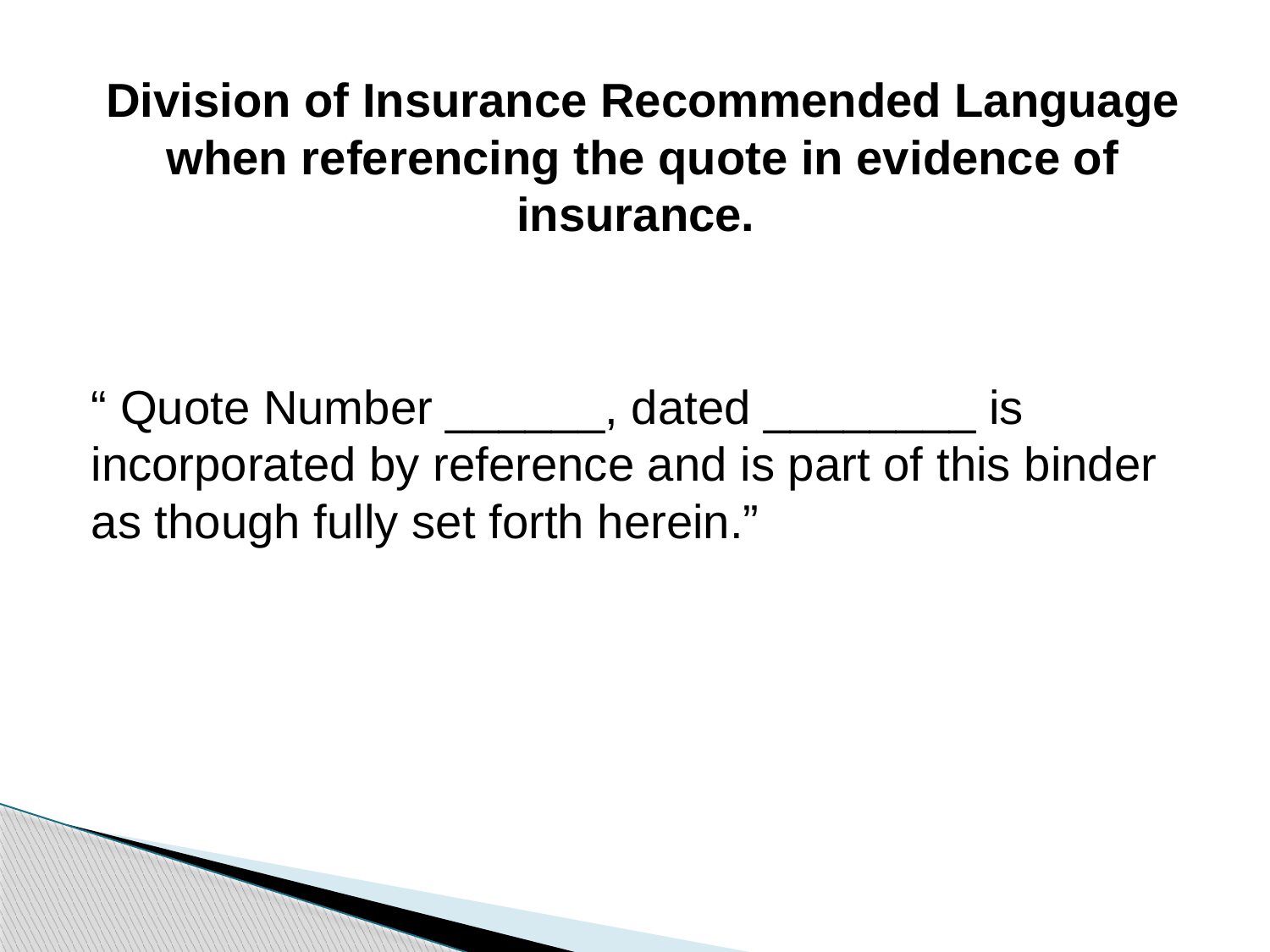

Division of Insurance Recommended Language when referencing the quote in evidence of insurance.

“ Quote Number ______, dated ________ is incorporated by reference and is part of this binder as though fully set forth herein.”